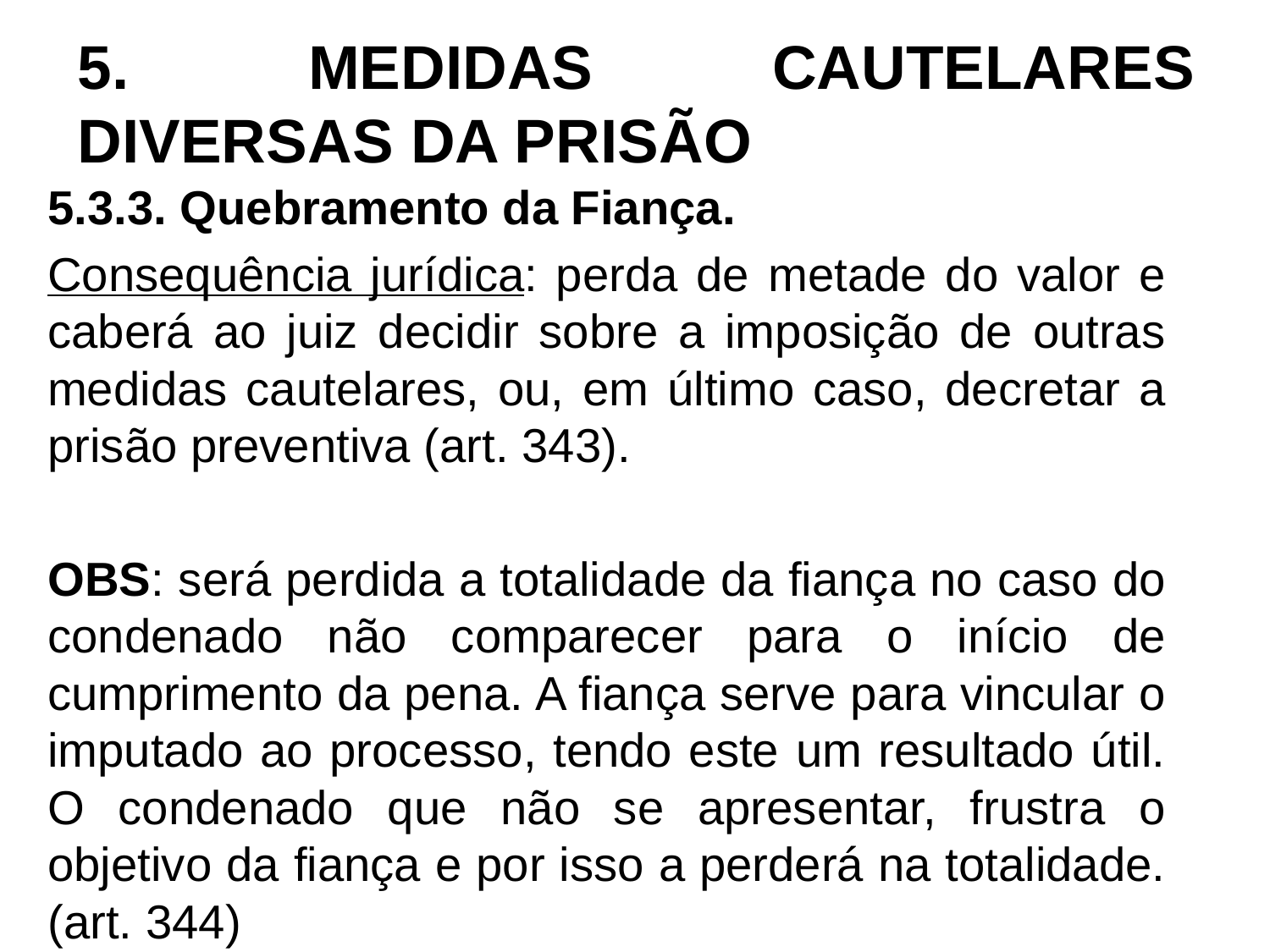

# 5. MEDIDAS CAUTELARES DIVERSAS DA PRISÃO
5.3.3. Quebramento da Fiança.
Consequência jurídica: perda de metade do valor e caberá ao juiz decidir sobre a imposição de outras medidas cautelares, ou, em último caso, decretar a prisão preventiva (art. 343).

OBS: será perdida a totalidade da fiança no caso do condenado não comparecer para o início de cumprimento da pena. A fiança serve para vincular o imputado ao processo, tendo este um resultado útil. O condenado que não se apresentar, frustra o objetivo da fiança e por isso a perderá na totalidade. (art. 344)